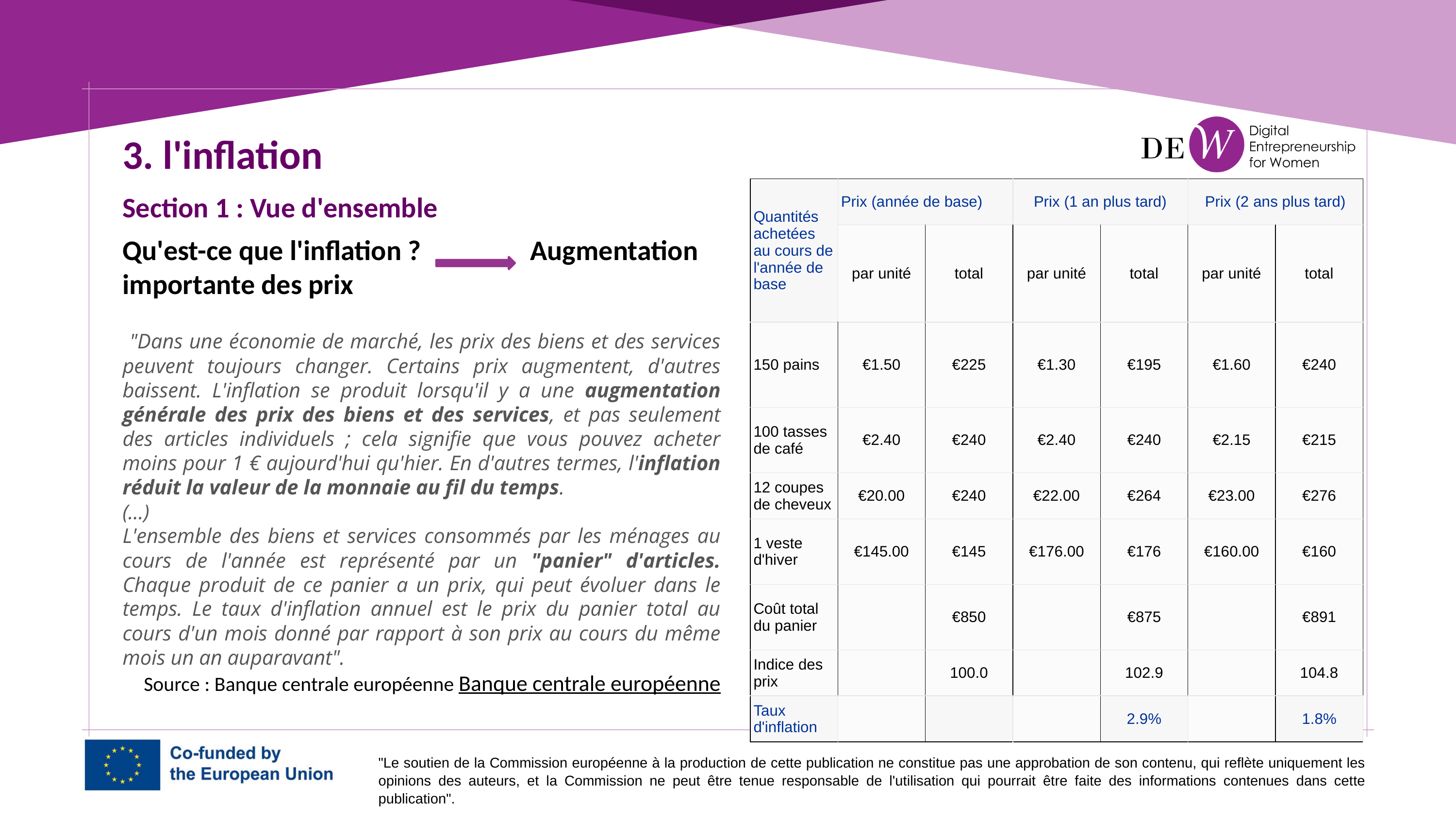

3. l'inflation

Section 1 : Vue d'ensemble
| Quantités achetées au cours de l'année de base | Prix (année de base) |  | Prix (1 an plus tard) |  | Prix (2 ans plus tard) |  |
| --- | --- | --- | --- | --- | --- | --- |
|  | par unité | total | par unité | total | par unité | total |
| 150 pains | €1.50 | €225 | €1.30 | €195 | €1.60 | €240 |
| 100 tasses de café | €2.40 | €240 | €2.40 | €240 | €2.15 | €215 |
| 12 coupes de cheveux | €20.00 | €240 | €22.00 | €264 | €23.00 | €276 |
| 1 veste d'hiver | €145.00 | €145 | €176.00 | €176 | €160.00 | €160 |
| Coût total du panier |  | €850 |  | €875 |  | €891 |
| Indice des prix |  | 100.0 |  | 102.9 |  | 104.8 |
| Taux d'inflation |  |  |  | 2.9% |  | 1.8% |
Qu'est-ce que l'inflation ?                 Augmentation importante des prix

 "Dans une économie de marché, les prix des biens et des services peuvent toujours changer. Certains prix augmentent, d'autres baissent. L'inflation se produit lorsqu'il y a une augmentation générale des prix des biens et des services, et pas seulement des articles individuels ; cela signifie que vous pouvez acheter moins pour 1 € aujourd'hui qu'hier. En d'autres termes, l'inflation réduit la valeur de la monnaie au fil du temps.
(...)
L'ensemble des biens et services consommés par les ménages au cours de l'année est représenté par un "panier" d'articles. Chaque produit de ce panier a un prix, qui peut évoluer dans le temps. Le taux d'inflation annuel est le prix du panier total au cours d'un mois donné par rapport à son prix au cours du même mois un an auparavant".
Source : Banque centrale européenne Banque centrale européenne